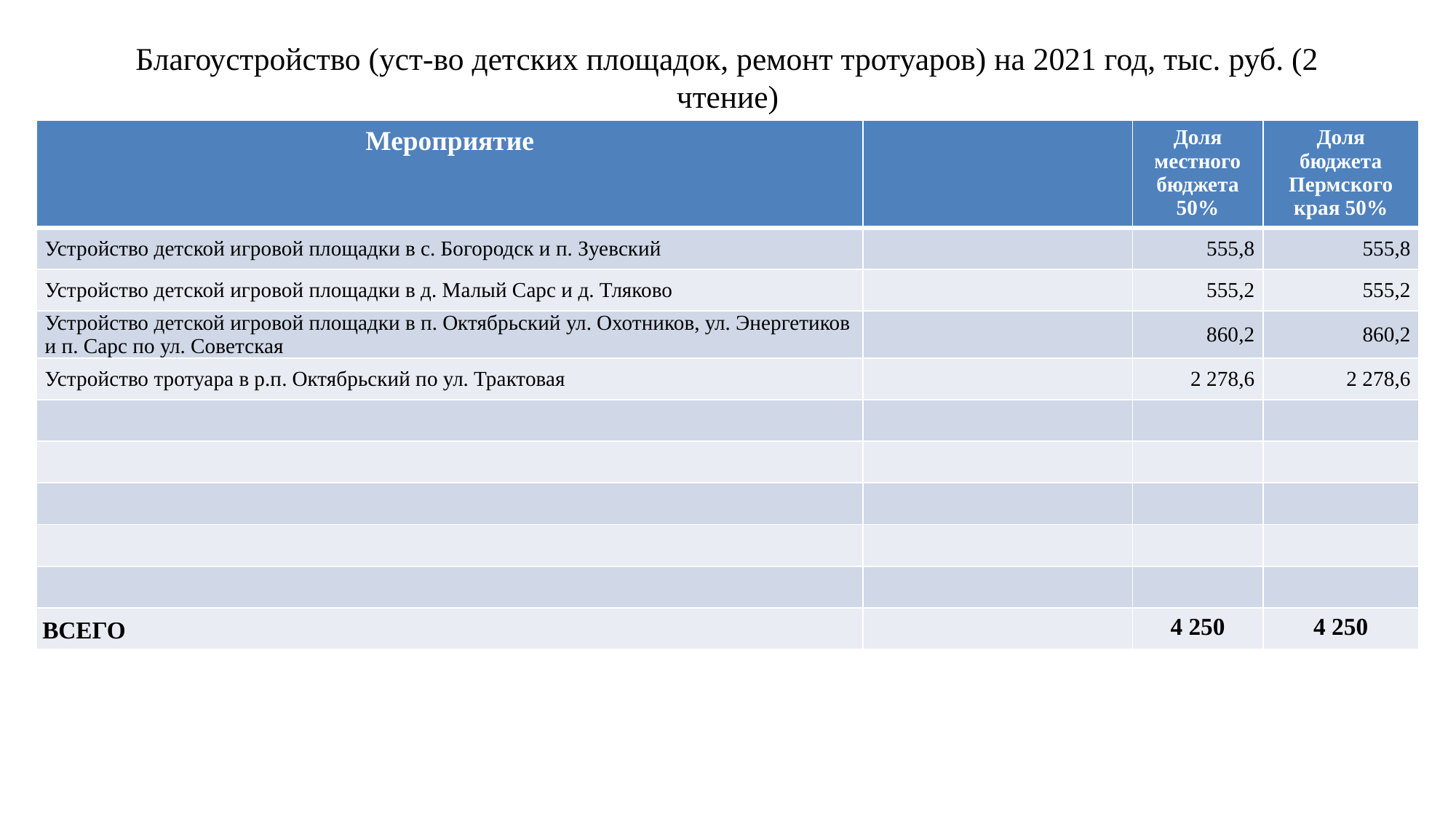

# Благоустройство (уст-во детских площадок, ремонт тротуаров) на 2021 год, тыс. руб. (2 чтение)
| Мероприятие |  | Доля местного бюджета 50% | Доля бюджета Пермского края 50% |
| --- | --- | --- | --- |
| Устройство детской игровой площадки в с. Богородск и п. Зуевский |  | 555,8 | 555,8 |
| Устройство детской игровой площадки в д. Малый Сарс и д. Тляково |  | 555,2 | 555,2 |
| Устройство детской игровой площадки в п. Октябрьский ул. Охотников, ул. Энергетиков и п. Сарс по ул. Советская |  | 860,2 | 860,2 |
| Устройство тротуара в р.п. Октябрьский по ул. Трактовая |  | 2 278,6 | 2 278,6 |
|  |  |  |  |
|  |  |  |  |
|  |  |  |  |
|  |  |  |  |
|  |  |  |  |
| ВСЕГО |  | 4 250 | 4 250 |